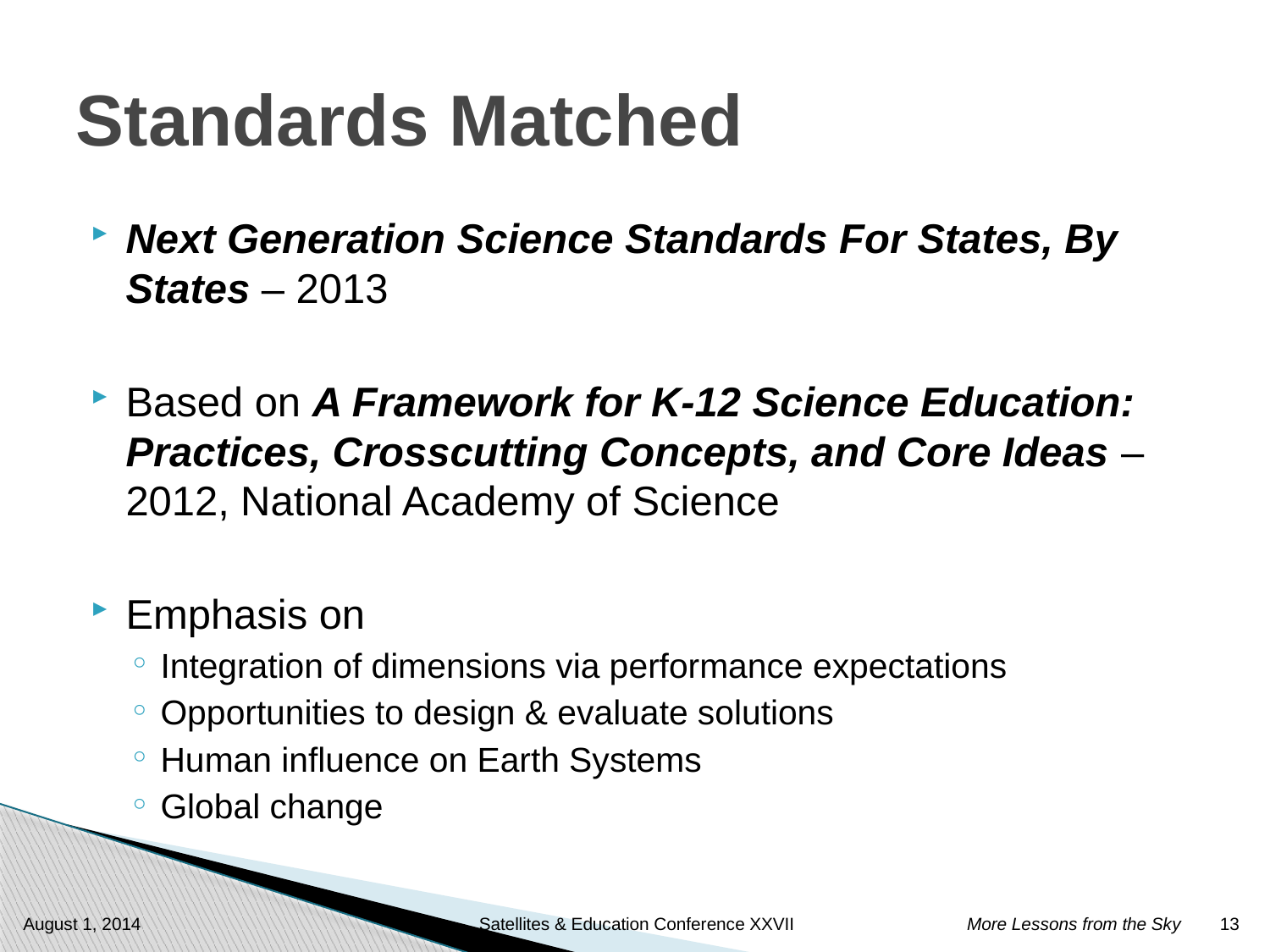

# Standards Matched
Next Generation Science Standards For States, By States – 2013

Based on A Framework for K-12 Science Education: Practices, Crosscutting Concepts, and Core Ideas – 2012, National Academy of Science

Emphasis on
Integration of dimensions via performance expectations
Opportunities to design & evaluate solutions
Human influence on Earth Systems
Global change

August 1, 2014
Satellites & Education Conference XXVII
More Lessons from the Sky        13